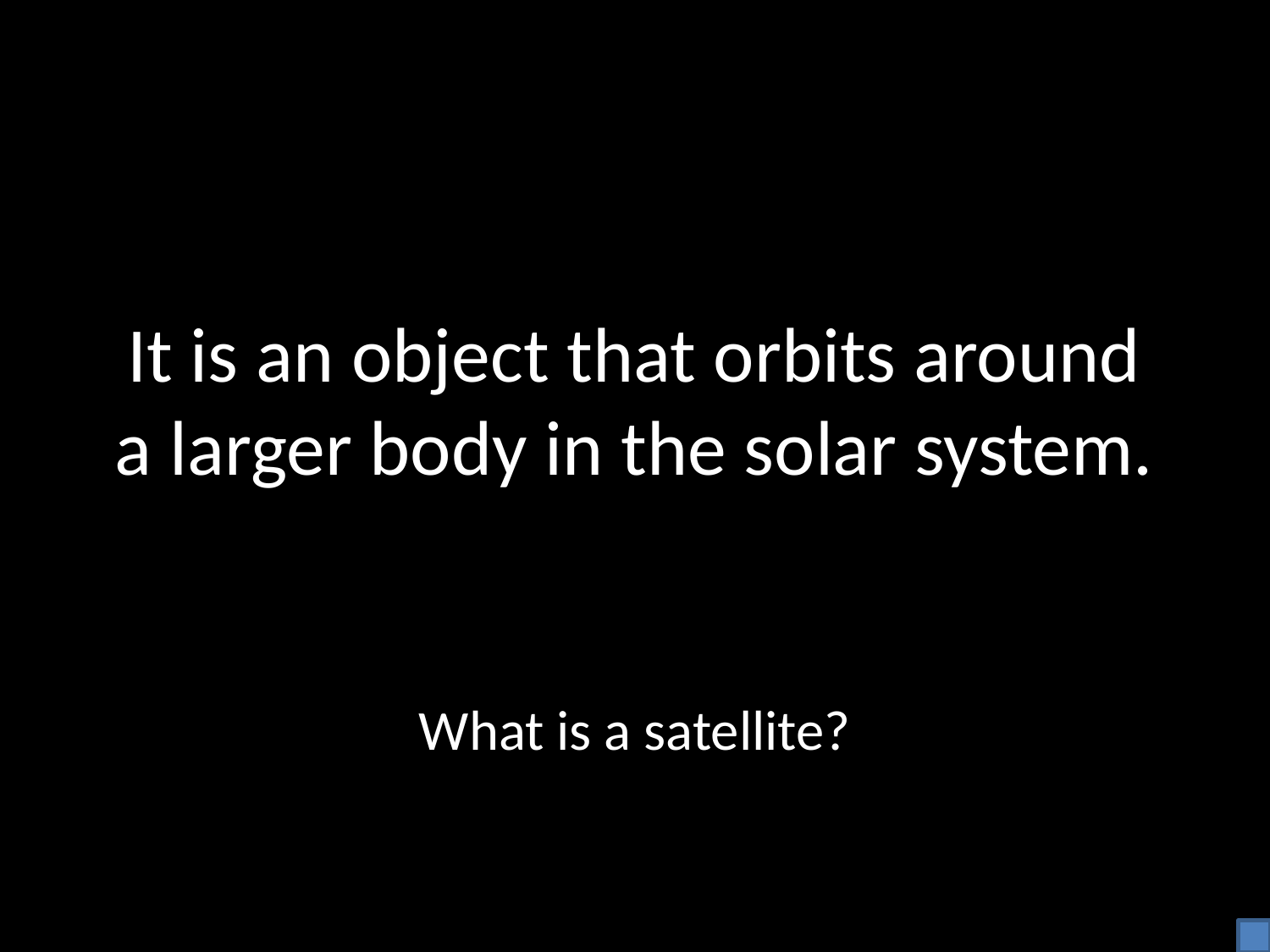

# It is an object that orbits around a larger body in the solar system.
What is a satellite?